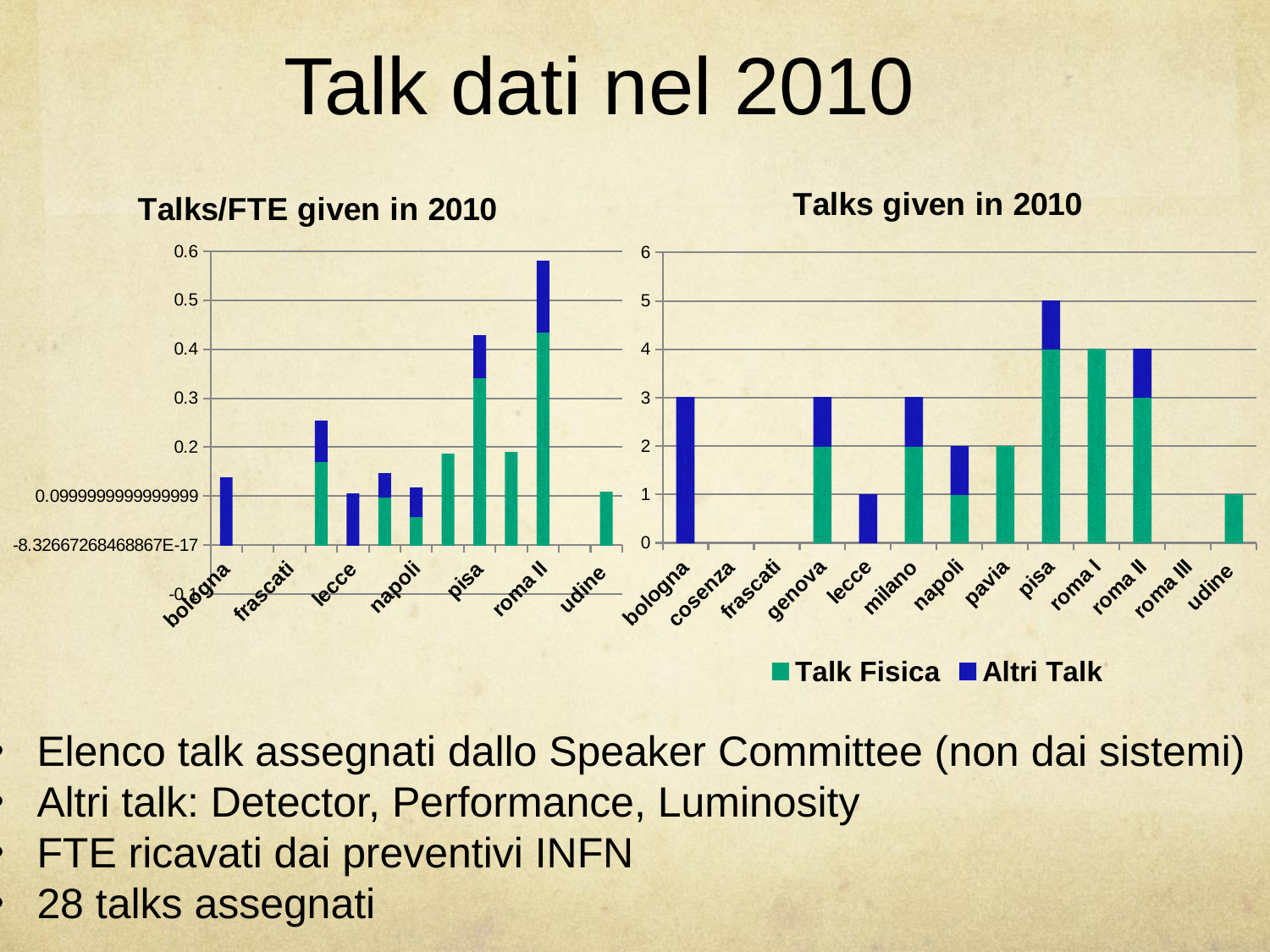

# Talk dati nel 2010

### Chart: Talks given in 2010

| Category |  |  |
|---|---|---|
| bologna | 0.0 | 3.0 |
| cosenza | 0.0 | 0.0 |
| frascati | 0.0 | 0.0 |
| genova | 2.0 | 1.0 |
| lecce | 0.0 | 1.0 |
| milano | 2.0 | 1.0 |
| napoli | 1.0 | 1.0 |
| pavia | 2.0 | 0.0 |
| pisa | 4.0 | 1.0 |
| roma I | 4.0 | 0.0 |
| roma II | 3.0 | 1.0 |
| roma III | 0.0 | 0.0 |
| udine  | 1.0 | 0.0 |

### Chart: Talks/FTE given in 2010

| Category |  |  |
|---|---|---|
| bologna | 0.0 | 0.136986301369863 |
| cosenza | 0.0 | 0.0 |
| frascati | 0.0 | 0.0 |
| genova | 0.169491525423729 | 0.0847457627118644 |
| lecce | 0.0 | 0.105263157894737 |
| milano | 0.0975609756097561 | 0.048780487804878 |
| napoli | 0.0581395348837209 | 0.0581395348837209 |
| pavia | 0.186915887850467 | 0.0 |
| pisa | 0.341880341880342 | 0.0854700854700855 |
| roma I | 0.18957345971564 | 0.0 |
| roma II | 0.434782608695652 | 0.144927536231884 |
| roma III | 0.0 | 0.0 |
| udine  | 0.108695652173913 | 0.0 |
Elenco talk assegnati dallo Speaker Committee (non dai sistemi)
Altri talk: Detector, Performance, Luminosity
FTE ricavati dai preventivi INFN
28 talks assegnati